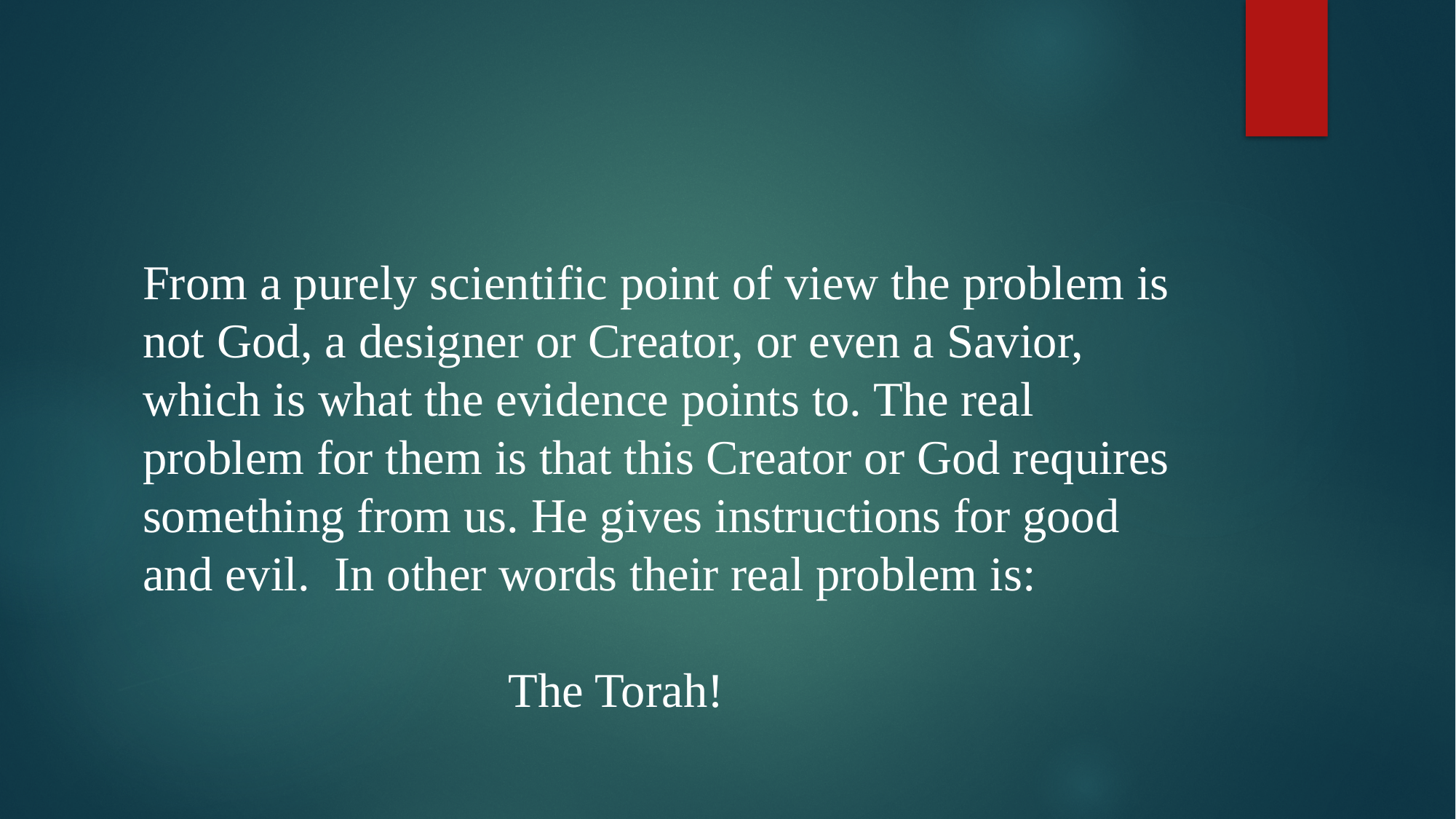

#
From a purely scientific point of view the problem is not God, a designer or Creator, or even a Savior, which is what the evidence points to. The real problem for them is that this Creator or God requires something from us. He gives instructions for good and evil.  In other words their real problem is:

                              The Torah!